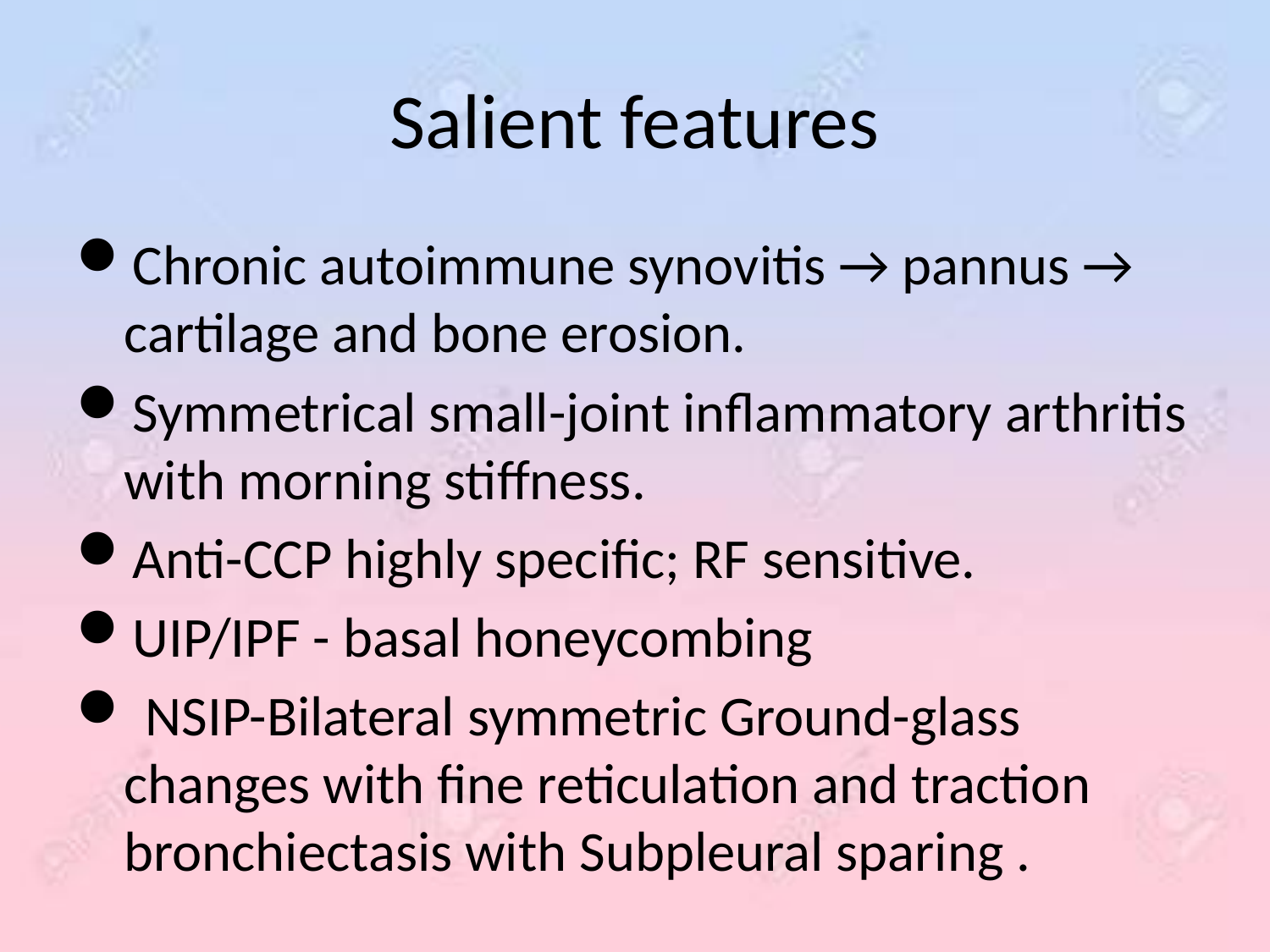

# Salient features
Chronic autoimmune synovitis → pannus → cartilage and bone erosion.
Symmetrical small-joint inflammatory arthritis with morning stiffness.
Anti-CCP highly specific; RF sensitive.
UIP/IPF - basal honeycombing
 NSIP-Bilateral symmetric Ground-glass changes with fine reticulation and traction bronchiectasis with Subpleural sparing .